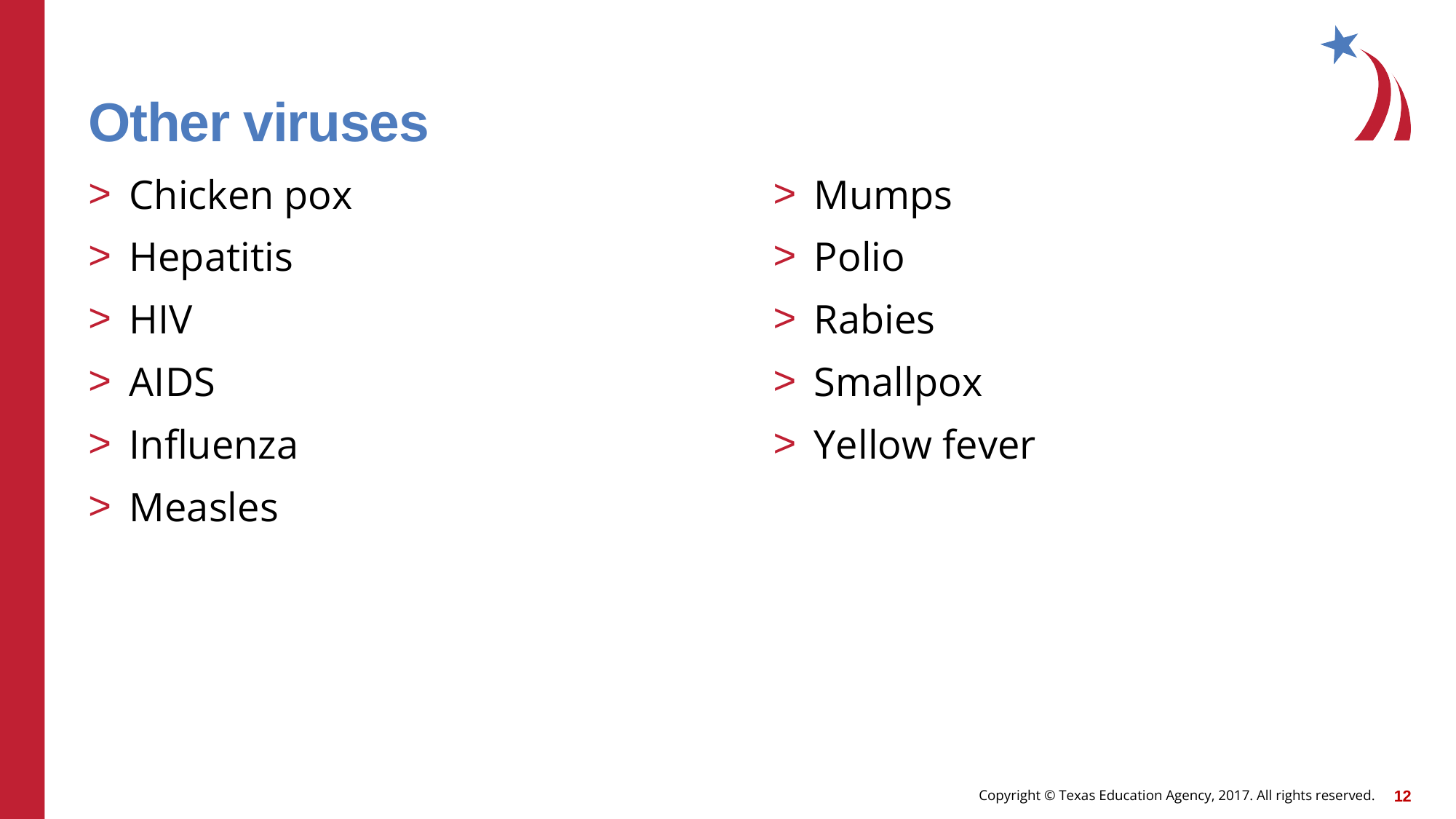

# Other viruses
Chicken pox
Hepatitis
HIV
AIDS
Influenza
Measles

Mumps
Polio
Rabies
Smallpox
Yellow fever